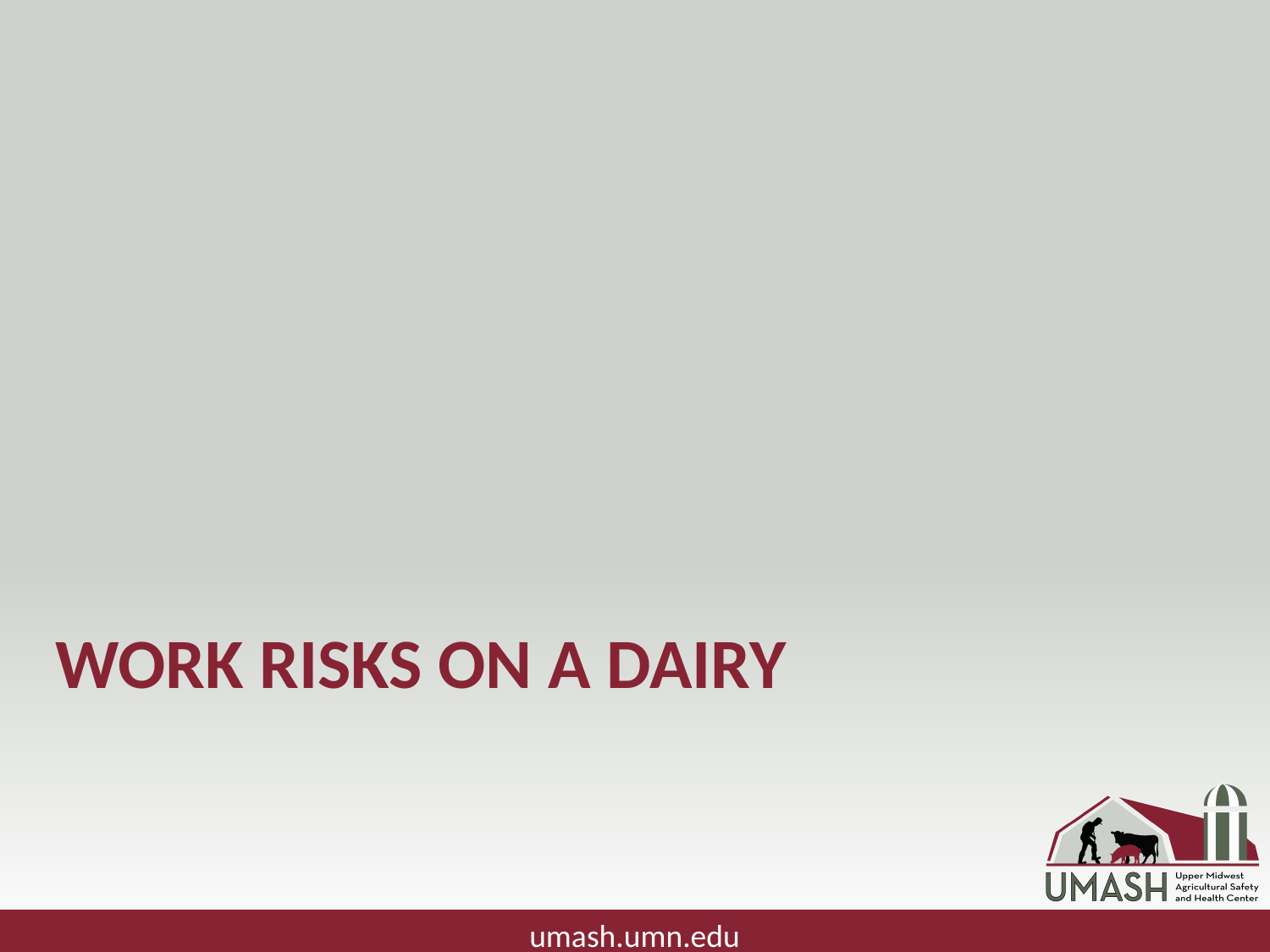

# Work Risks on a Dairy
umash.umn.edu